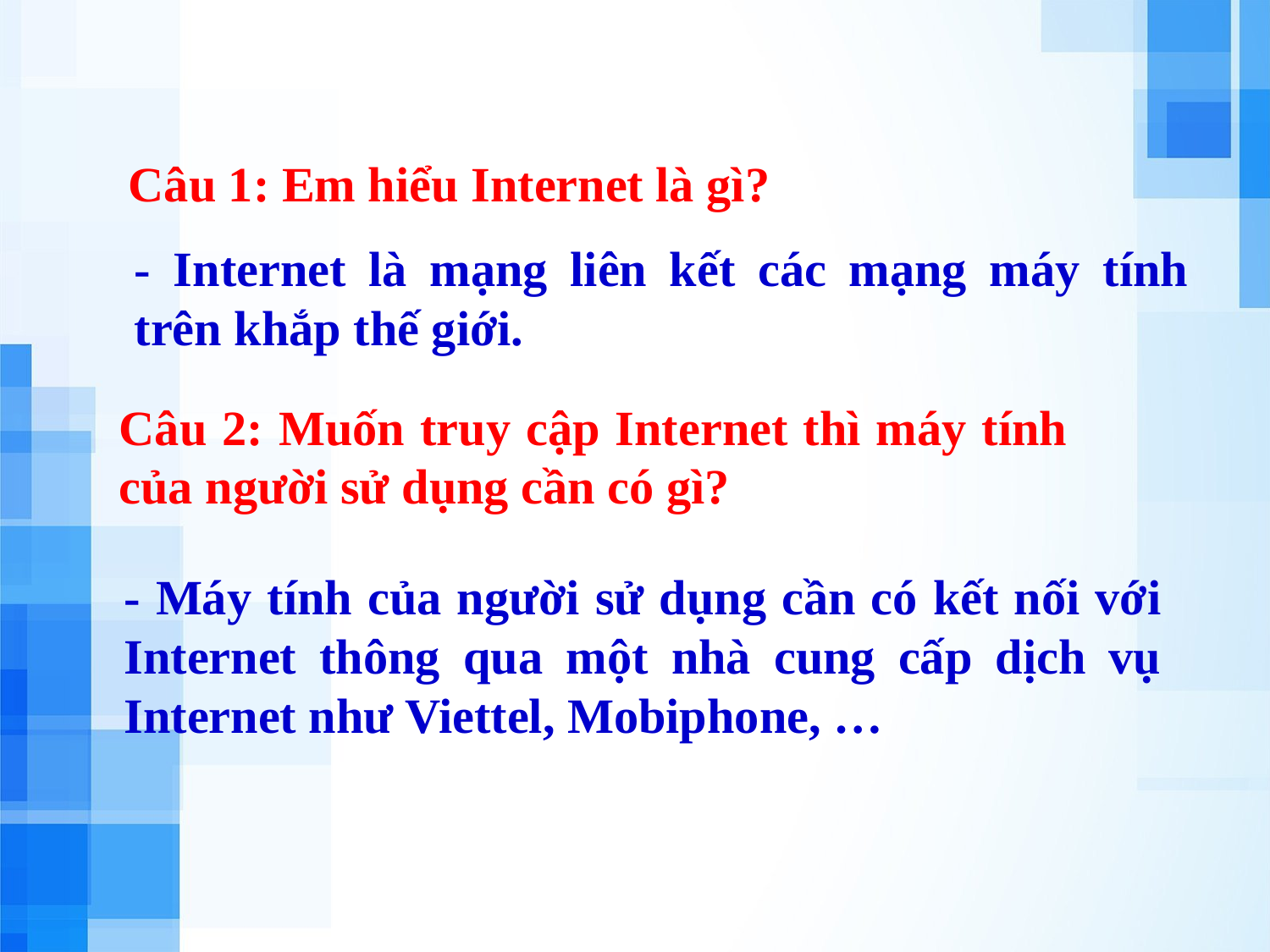

Câu 1: Em hiểu Internet là gì?
- Internet là mạng liên kết các mạng máy tính trên khắp thế giới.
Câu 2: Muốn truy cập Internet thì máy tính của người sử dụng cần có gì?
- Máy tính của người sử dụng cần có kết nối với Internet thông qua một nhà cung cấp dịch vụ Internet như Viettel, Mobiphone, …